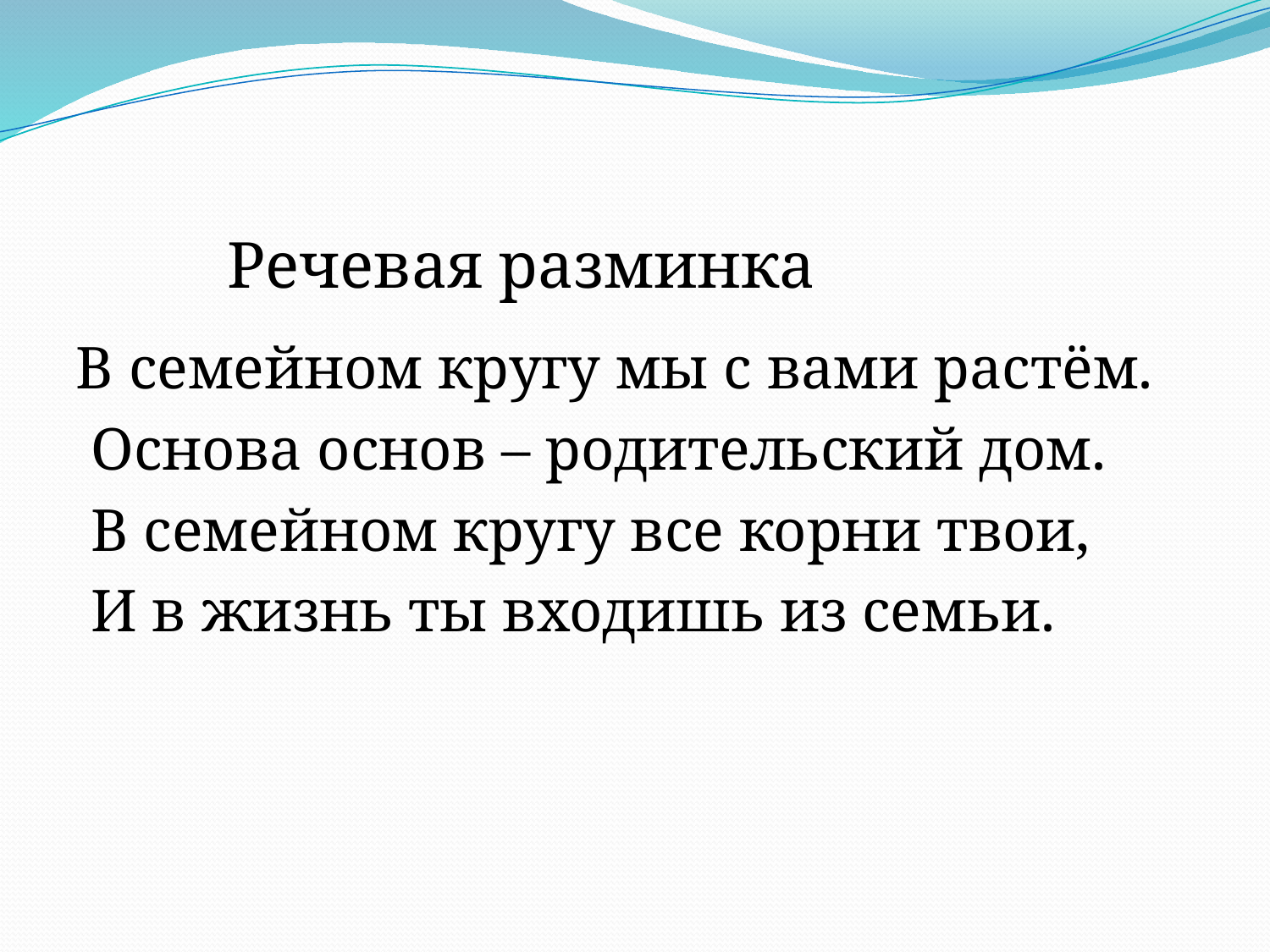

Речевая разминка

В семейном кругу мы с вами растём.
 Основа основ – родительский дом.
 В семейном кругу все корни твои,
 И в жизнь ты входишь из семьи.